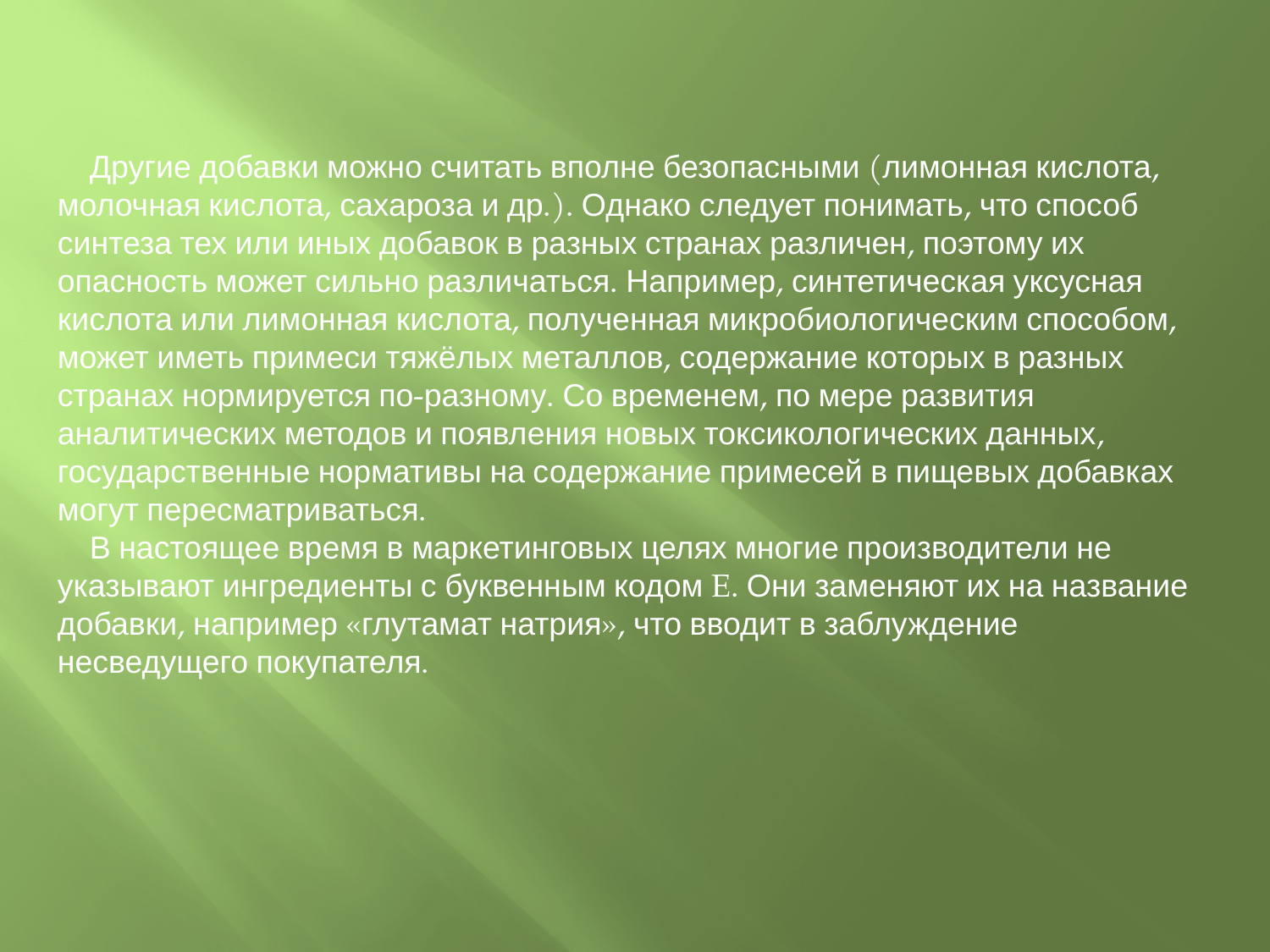

Другие добавки можно считать вполне безопасными (лимонная кислота, молочная кислота, сахароза и др.). Однако следует понимать, что способ синтеза тех или иных добавок в разных странах различен, поэтому их опасность может сильно различаться. Например, синтетическая уксусная кислота или лимонная кислота, полученная микробиологическим способом, может иметь примеси тяжёлых металлов, содержание которых в разных странах нормируется по-разному. Со временем, по мере развития аналитических методов и появления новых токсикологических данных, государственные нормативы на содержание примесей в пищевых добавках могут пересматриваться.
    В настоящее время в маркетинговых целях многие производители не указывают ингредиенты с буквенным кодом E. Они заменяют их на название добавки, например «глутамат натрия», что вводит в заблуждение несведущего покупателя.
#